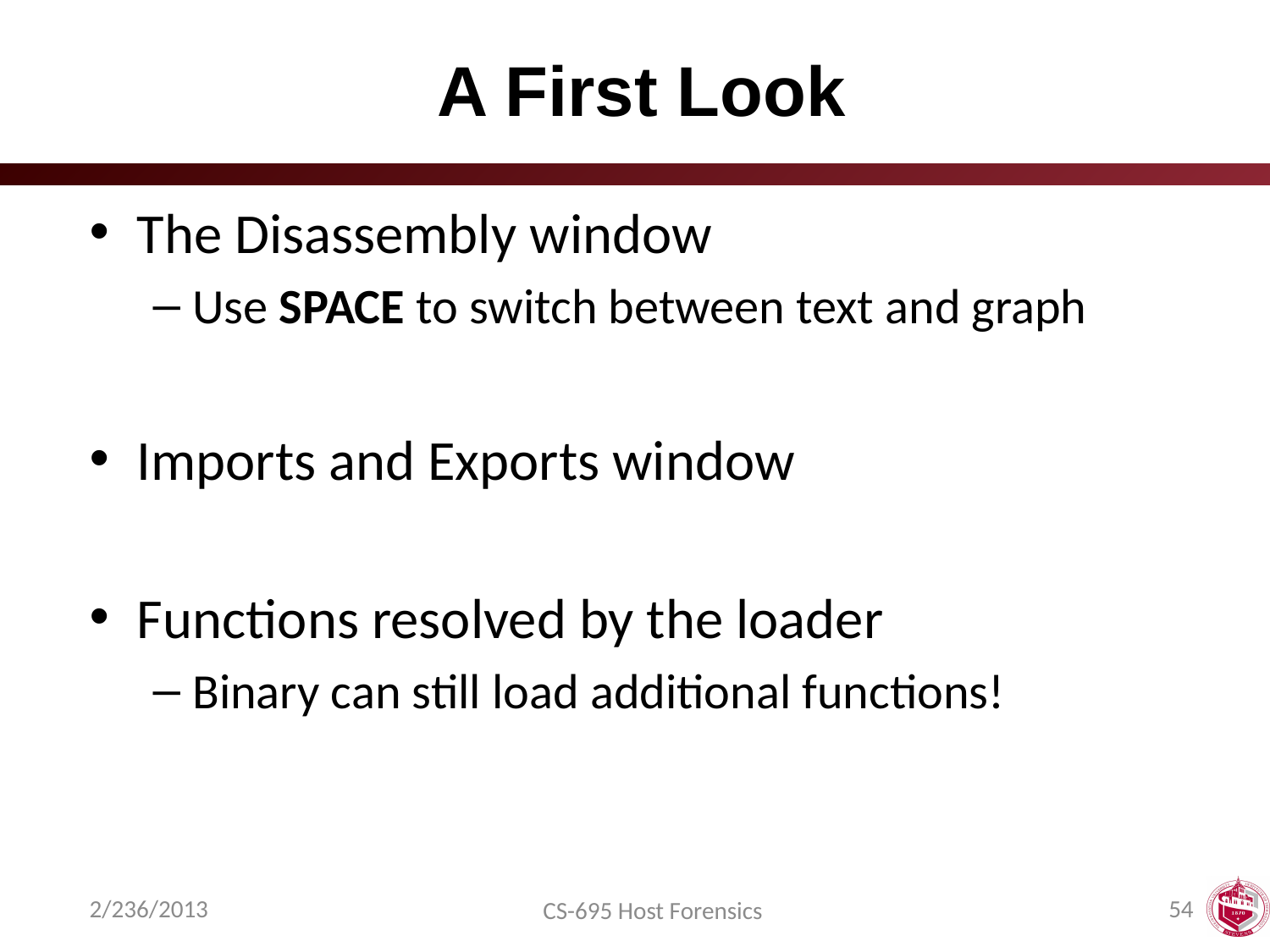

# A First Look
The Disassembly window
Use SPACE to switch between text and graph

Imports and Exports window

Functions resolved by the loader
Binary can still load additional functions!
2/236/2013
54
CS-695 Host Forensics